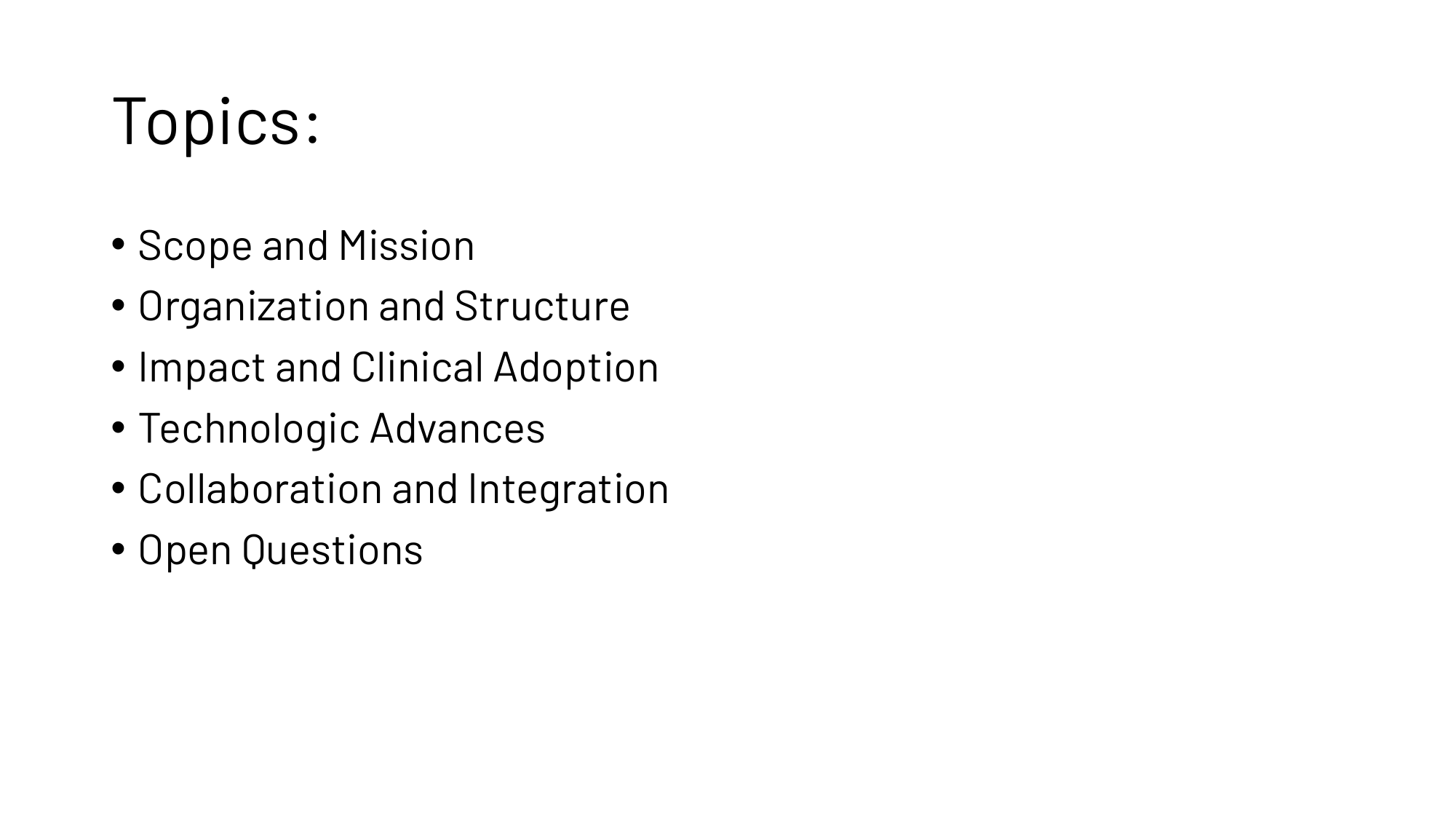

# Topics:
Scope and Mission
Organization and Structure
Impact and Clinical Adoption
Technologic Advances
Collaboration and Integration
Open Questions